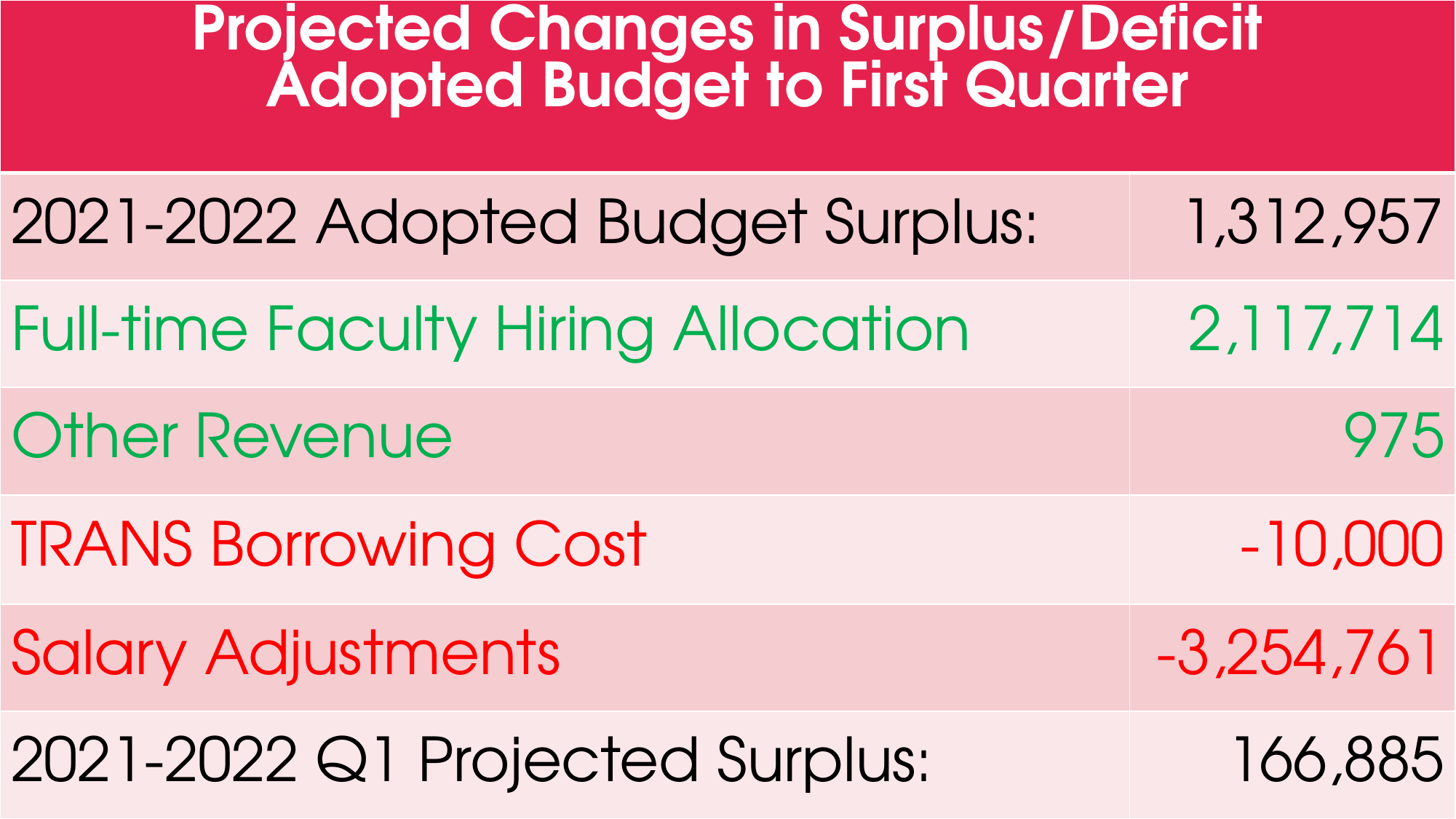

| Projected Changes in Surplus/Deficit Adopted Budget to First Quarter |  |
| --- | --- |
| 2021-2022 Adopted Budget Surplus: | 1,312,957 |
| Full-time Faculty Hiring Allocation | 2,117,714 |
| Other Revenue | 975 |
| TRANS Borrowing Cost | -10,000 |
| Salary Adjustments | -3,254,761 |
| 2021-2022 Q1 Projected Surplus: | 166,885 |